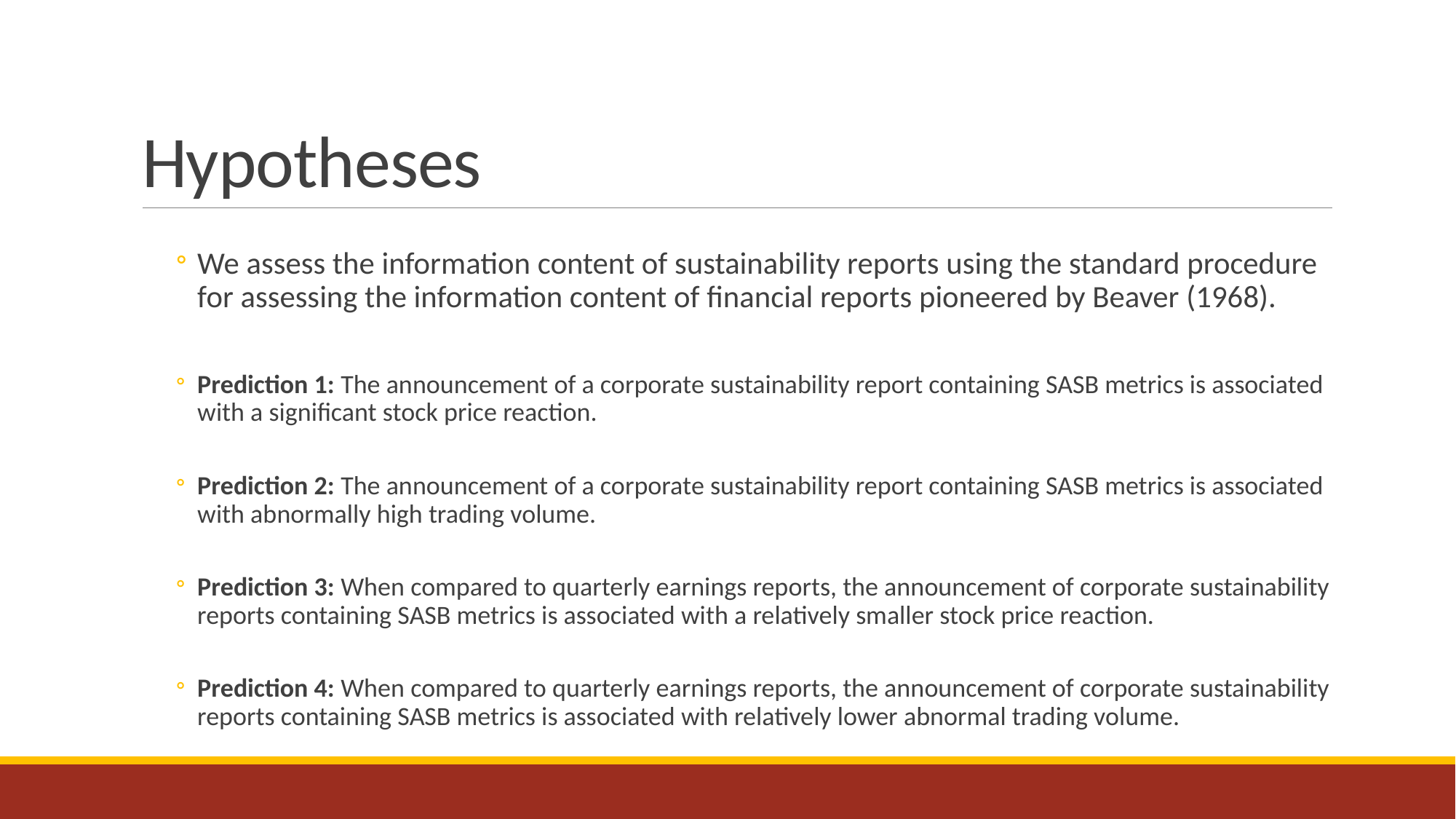

# Hypotheses
We assess the information content of sustainability reports using the standard procedure for assessing the information content of financial reports pioneered by Beaver (1968).

Prediction 1: The announcement of a corporate sustainability report containing SASB metrics is associated with a significant stock price reaction.

Prediction 2: The announcement of a corporate sustainability report containing SASB metrics is associated with abnormally high trading volume.

Prediction 3: When compared to quarterly earnings reports, the announcement of corporate sustainability reports containing SASB metrics is associated with a relatively smaller stock price reaction.

Prediction 4: When compared to quarterly earnings reports, the announcement of corporate sustainability reports containing SASB metrics is associated with relatively lower abnormal trading volume.